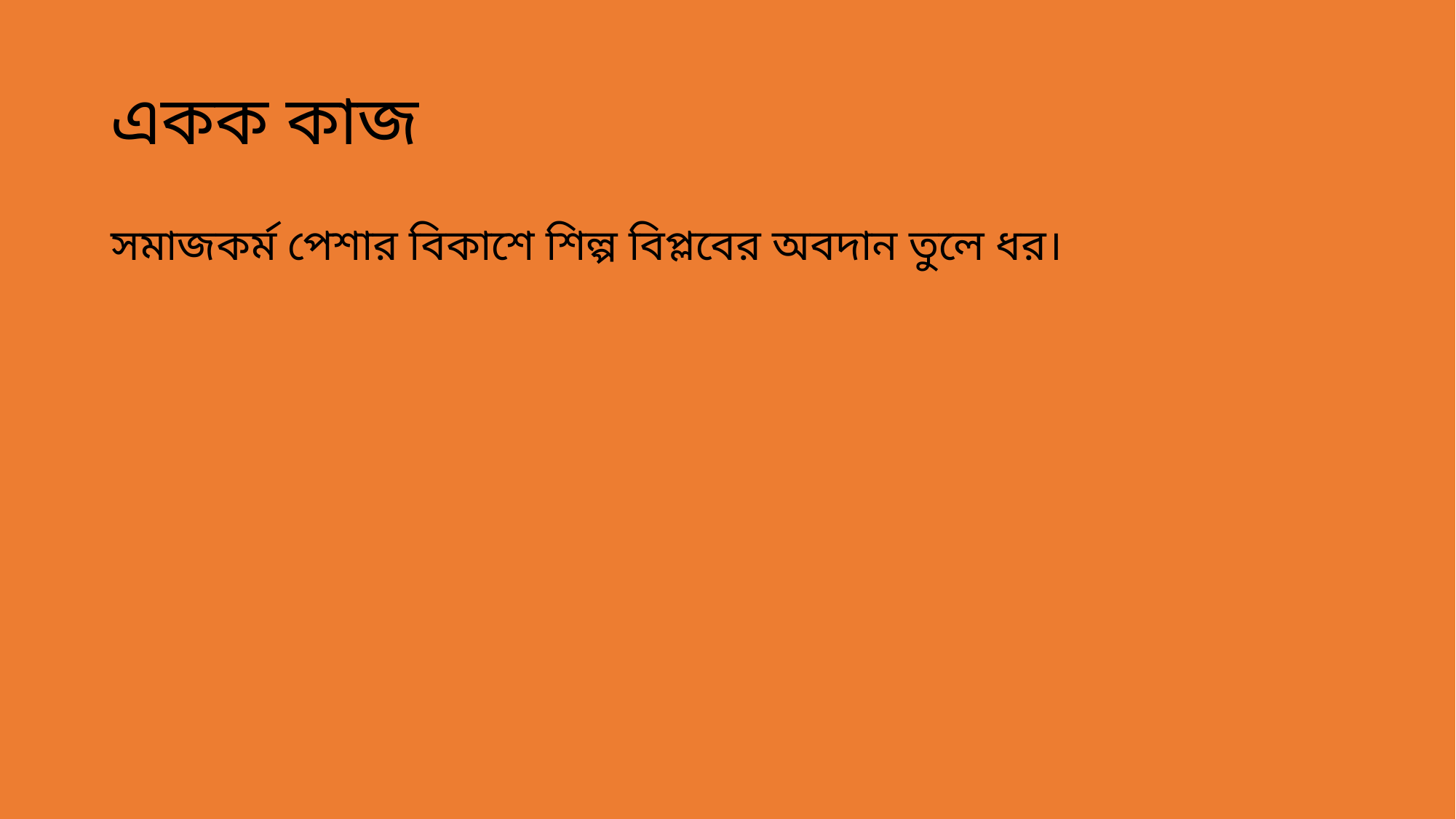

# একক কাজ
সমাজকর্ম পেশার বিকাশে শিল্প বিপ্লবের অবদান তুলে ধর।